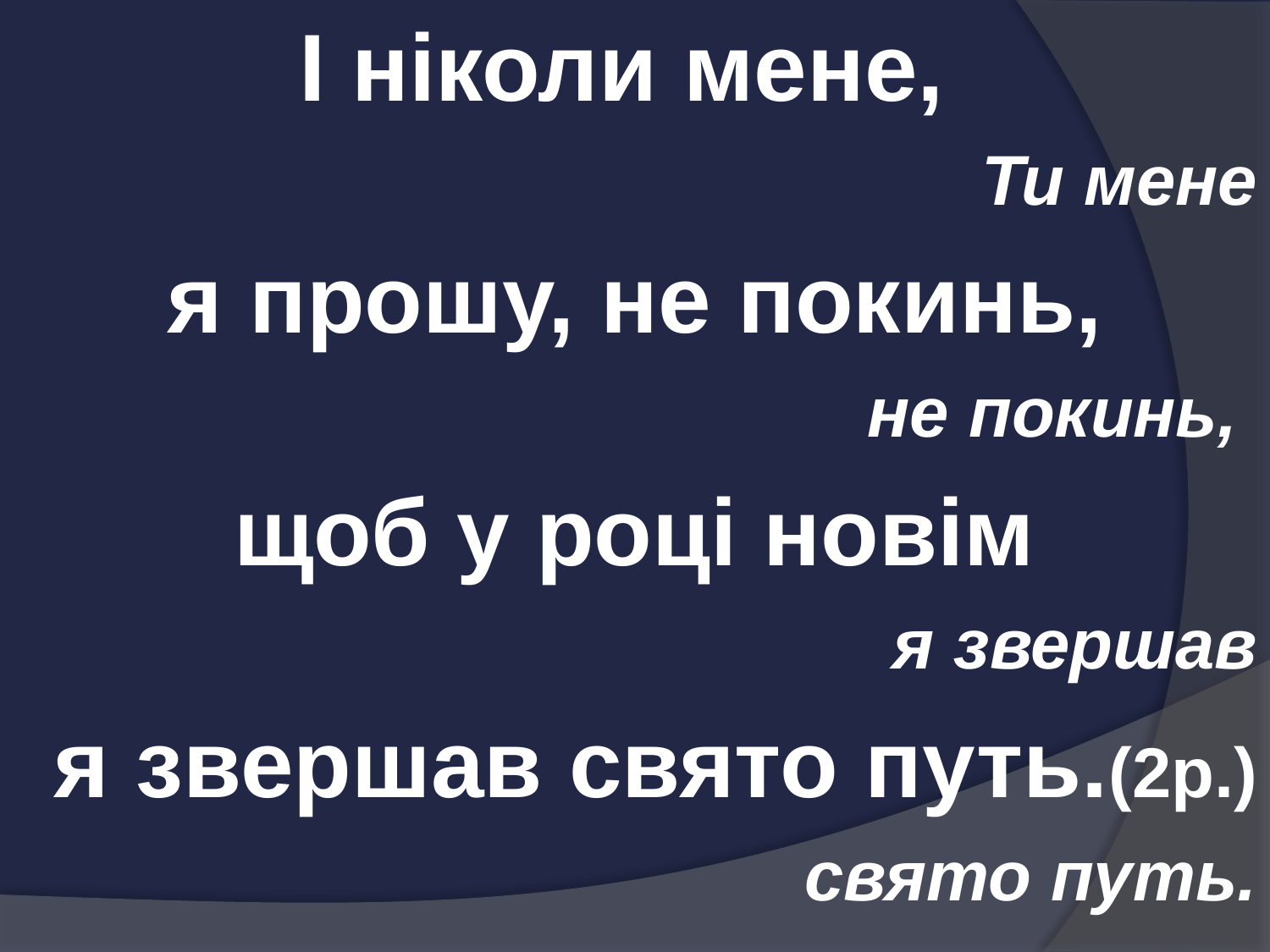

І ніколи мене,
Ти мене
я прошу, не покинь,
не покинь,
щоб у році новім
я звершав
я звершав свято путь.(2р.)
свято путь.